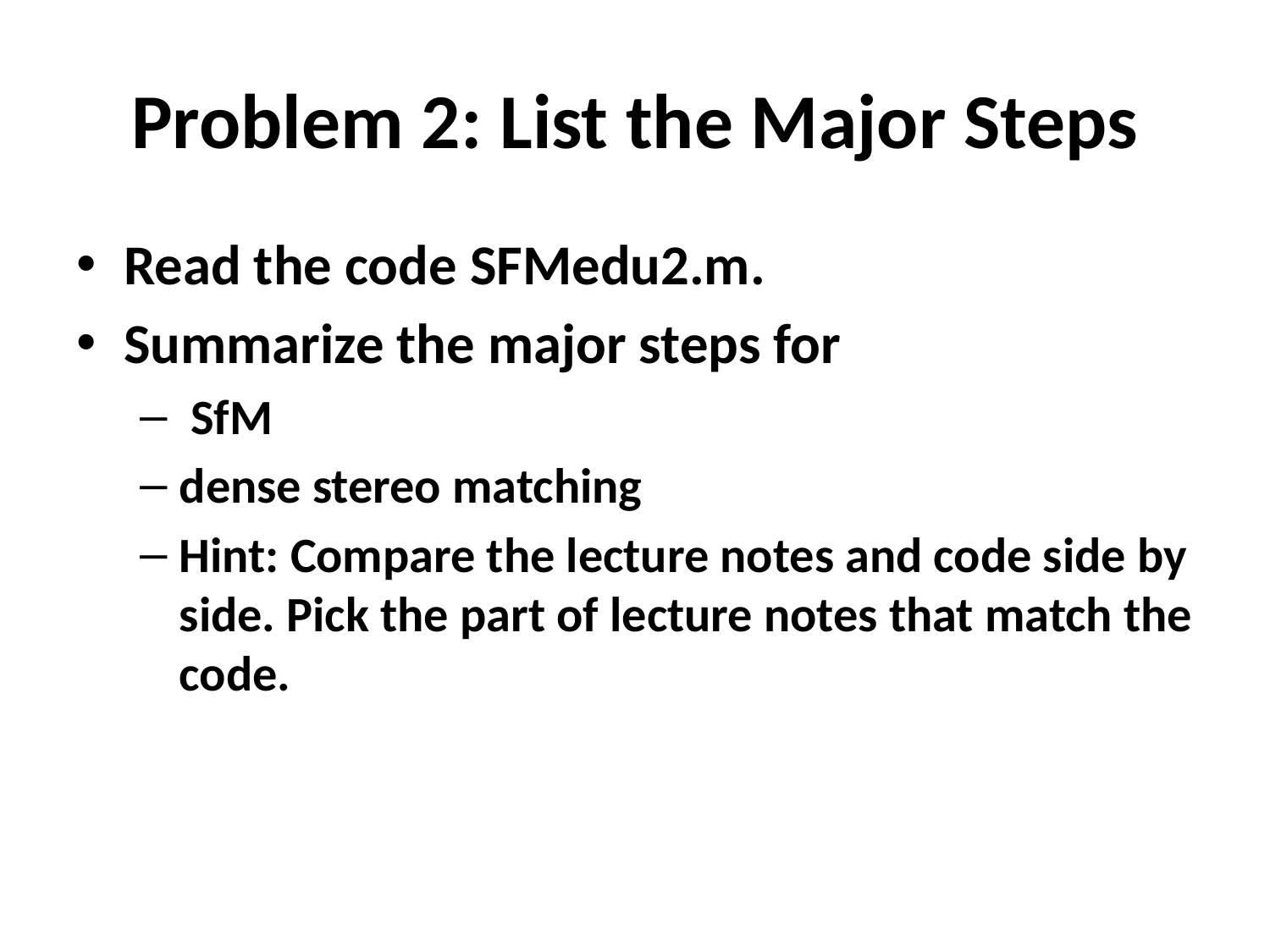

# Problem 2: List the Major Steps
Read the code SFMedu2.m.
Summarize the major steps for
 SfM
dense stereo matching
Hint: Compare the lecture notes and code side by side. Pick the part of lecture notes that match the code.